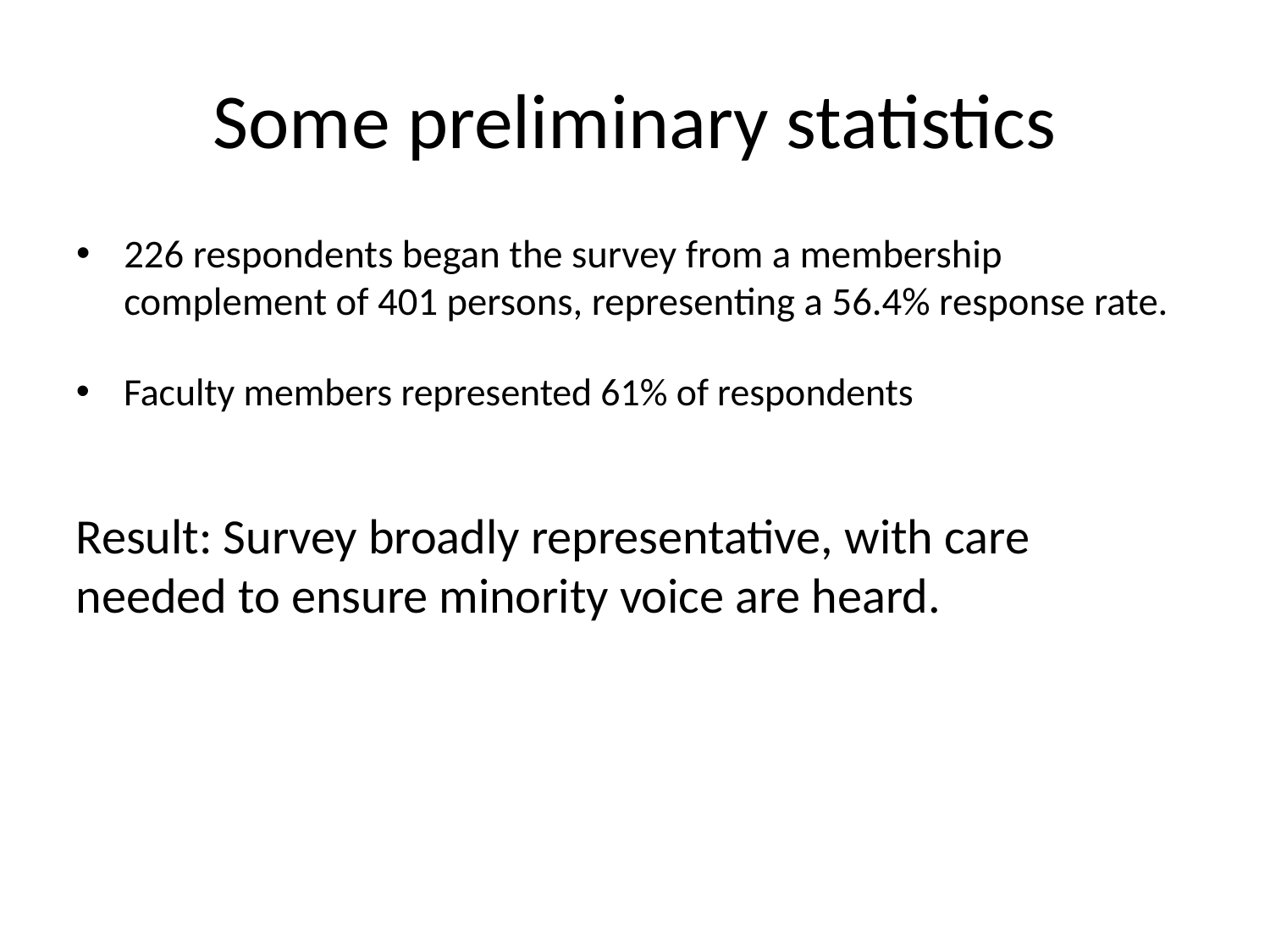

# Some preliminary statistics
226 respondents began the survey from a membership complement of 401 persons, representing a 56.4% response rate.
Faculty members represented 61% of respondents
Result: Survey broadly representative, with care needed to ensure minority voice are heard.